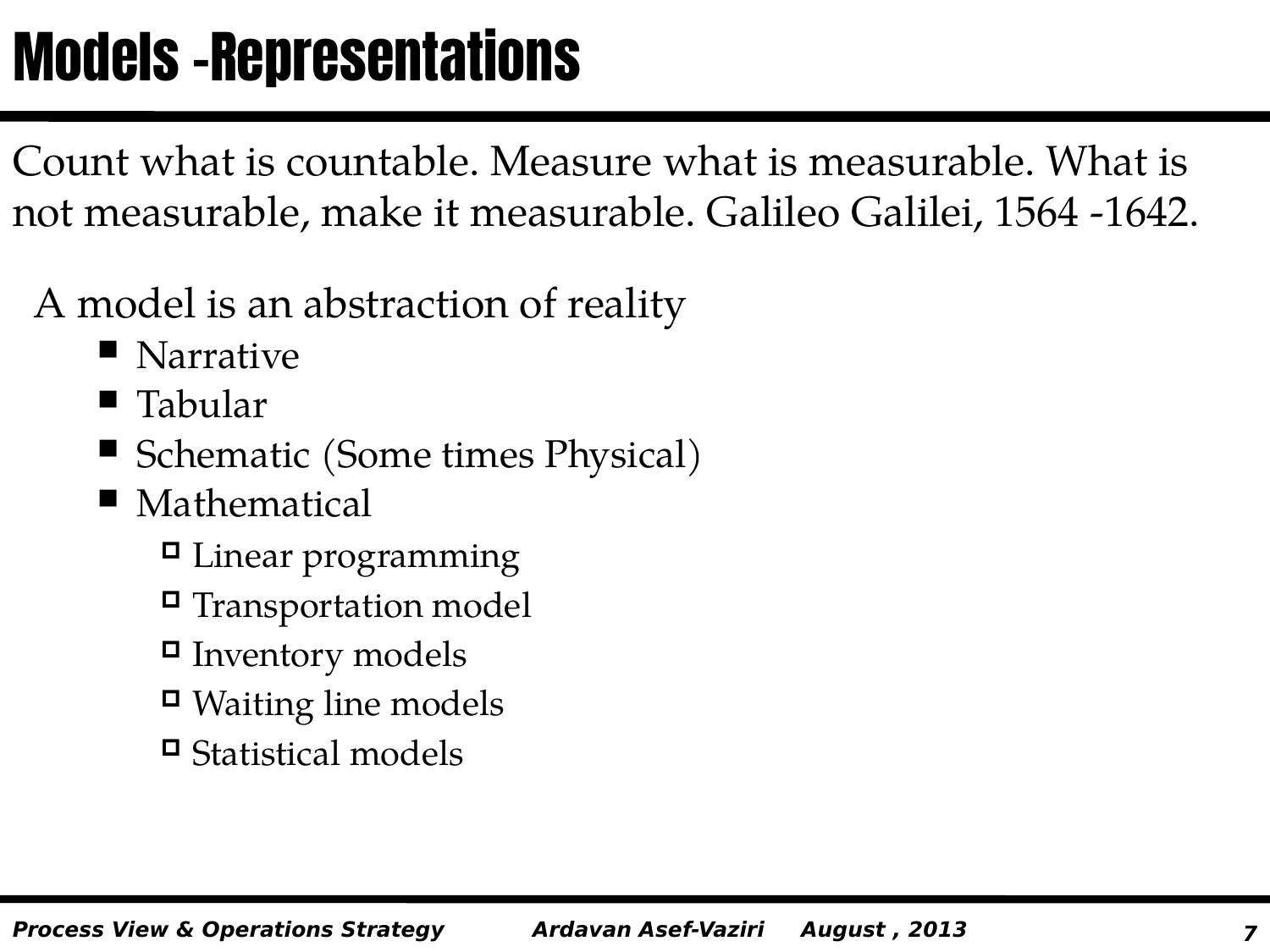

# Models -Representations
Count what is countable. Measure what is measurable. What is not measurable, make it measurable. Galileo Galilei, 1564 -1642.
A model is an abstraction of reality
Narrative
Tabular
Schematic (Some times Physical)
Mathematical
Linear programming
Transportation model
Inventory models
Waiting line models
Statistical models